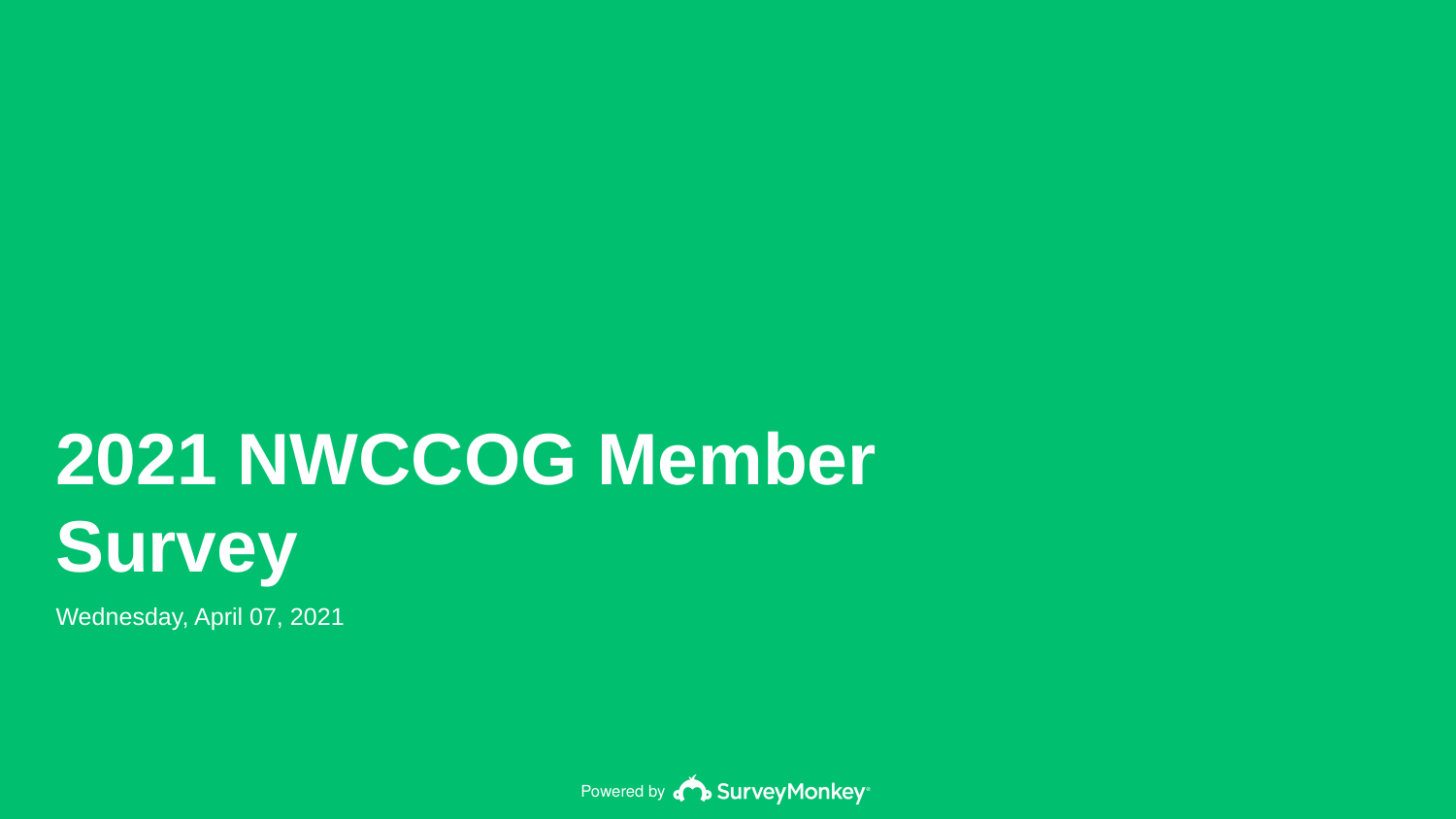

2021 NWCCOG Member Survey
Wednesday, April 07, 2021